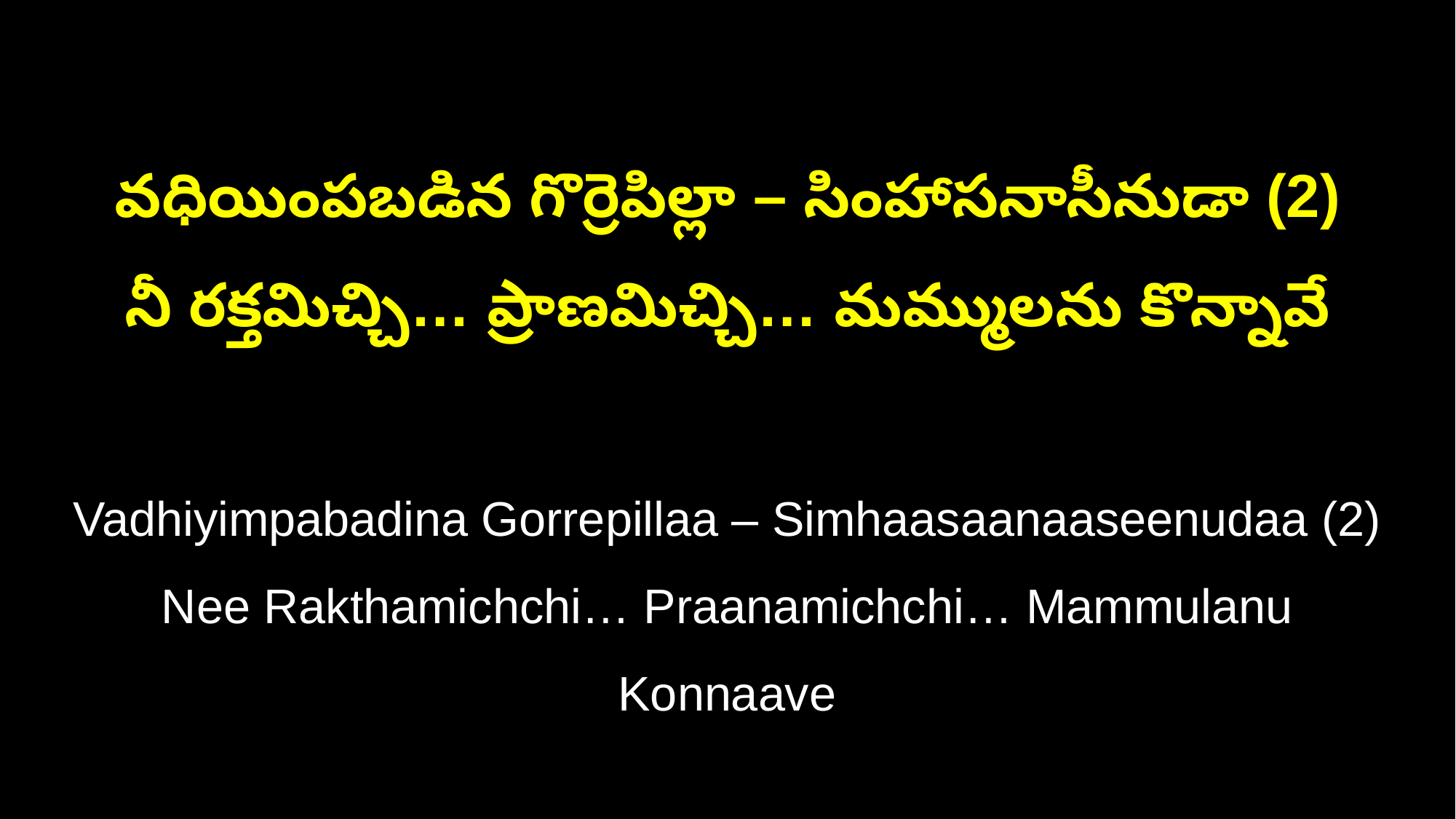

వధియింపబడిన గొర్రెపిల్లా – సింహాసనాసీనుడా (2)
నీ రక్తమిచ్చి… ప్రాణమిచ్చి… మమ్ములను కొన్నావే
Vadhiyimpabadina Gorrepillaa – Simhaasaanaaseenudaa (2)
Nee Rakthamichchi… Praanamichchi… Mammulanu Konnaave